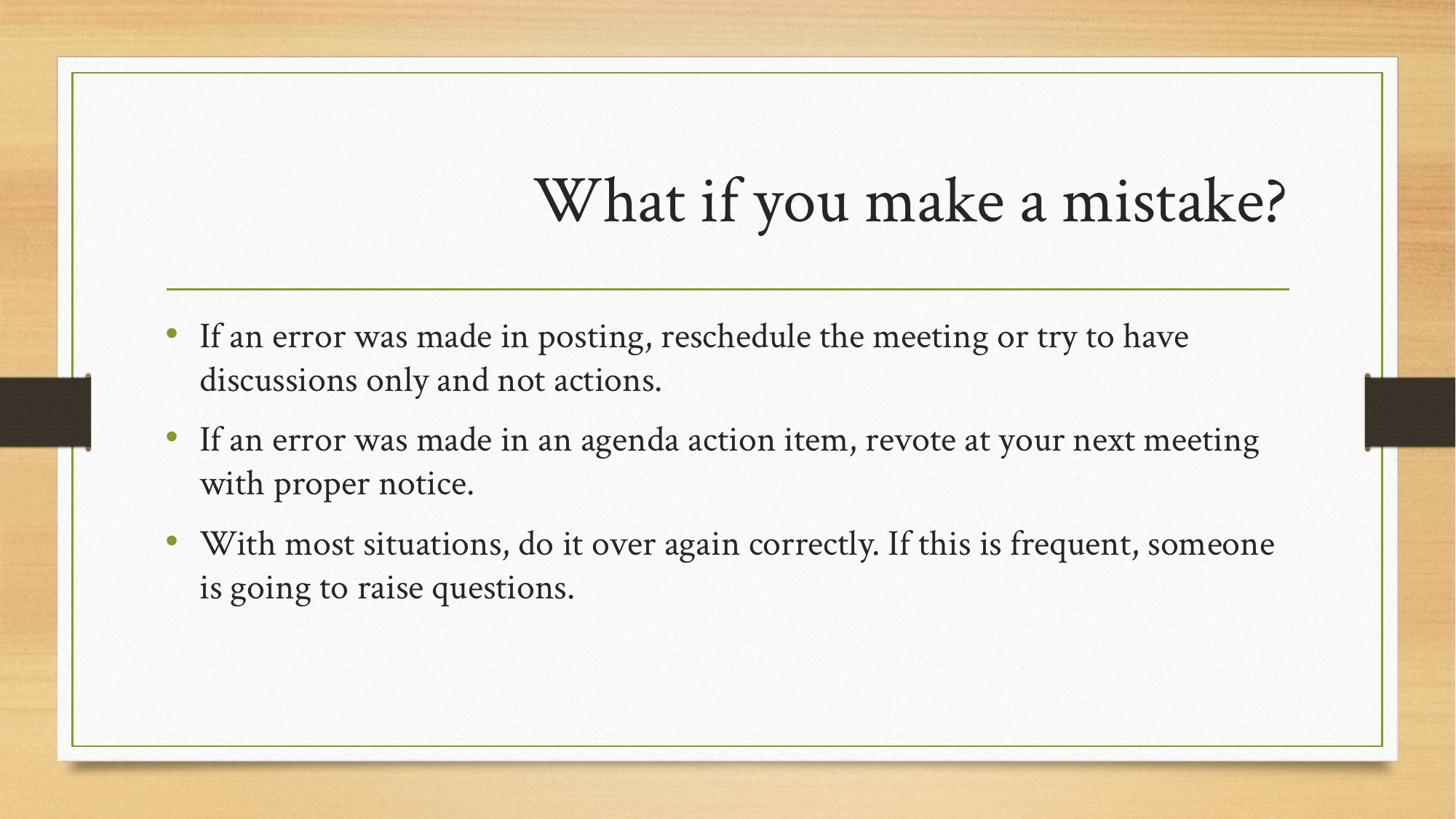

# What if you make a mistake?
If an error was made in posting, reschedule the meeting or try to have discussions only and not actions.
If an error was made in an agenda action item, revote at your next meeting with proper notice.
With most situations, do it over again correctly. If this is frequent, someone is going to raise questions.